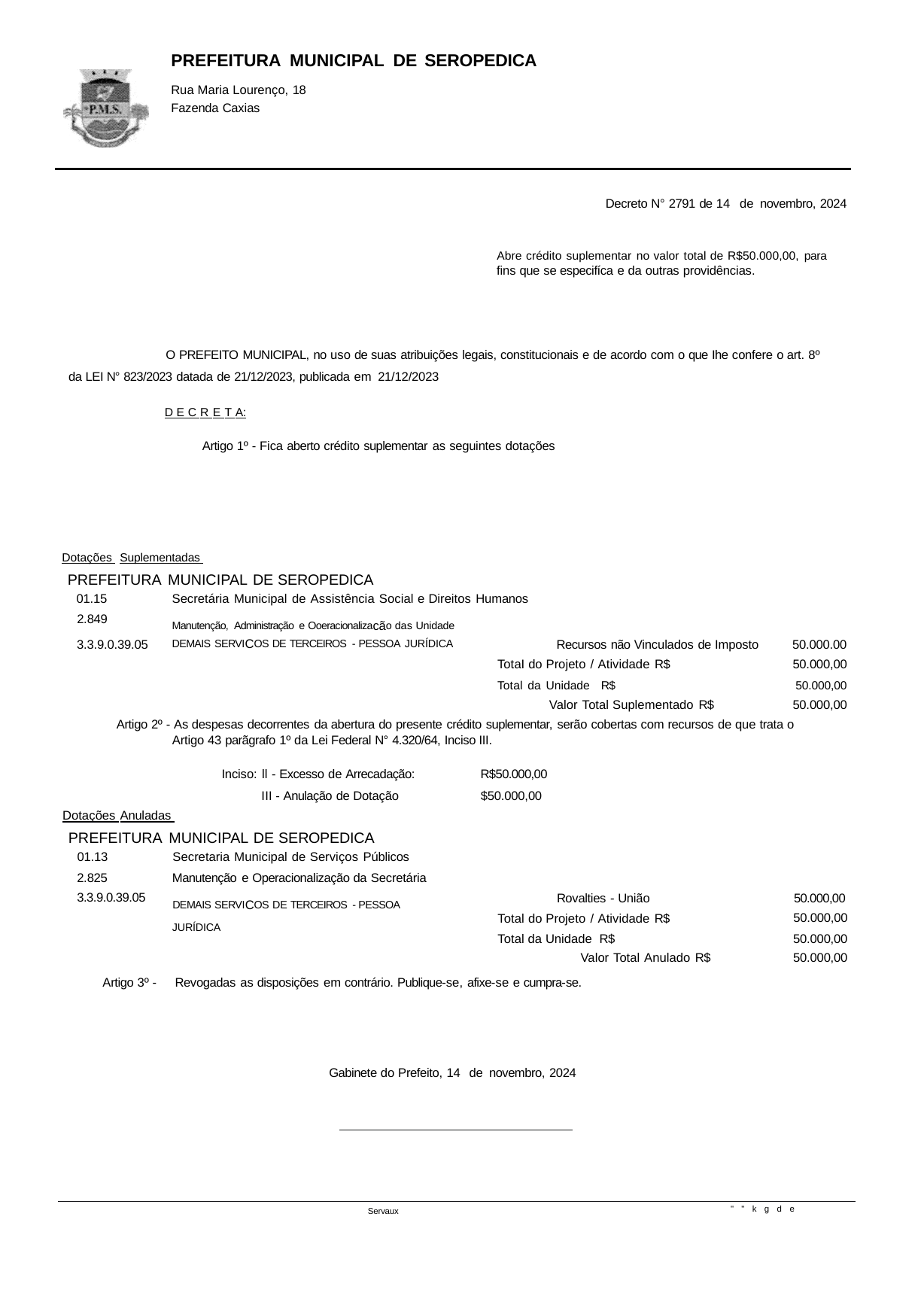

PREFEITURA MUNICIPAL DE SEROPEDICA
Rua Maria Lourenço, 18 Fazenda Caxias
Decreto N° 2791 de 14 de novembro, 2024
Abre crédito suplementar no valor total de R$50.000,00, para
fins que se especifíca e da outras providências.
O PREFEITO MUNICIPAL, no uso de suas atribuições legais, constitucionais e de acordo com o que Ihe confere o art. 8º da LEI N° 823/2023 datada de 21/12/2023, publicada em 21/12/2023

D E C R E T A:

Artigo 1º - Fica aberto crédito suplementar as seguintes dotações
Dotações Suplementadas
PREFEITURA MUNICIPAL DE SEROPEDICA
| 01.15 | Secretária Municipal de Assistência Social e Direitos Humanos |  |  |
| --- | --- | --- | --- |
| 2.849 | Manutenção, Administração e Ooeracionalizacão das Unidade |  |  |
| 3.3.9.0.39.05 | DEMAIS SERVICOS DE TERCEIROS - PESSOA JURÍDICA | Recursos não Vinculados de Imposto | 50.000.00 |
| TotaI do Projeto / Atividade R$ |  |  | 50.000,00 |
| Total da Unidade R$ |  |  | 50.000,00 |
| Valor Total Suplementado R$ |  |  | 50.000,00 |
Artigo 2º - As despesas decorrentes da abertura do presente crédito suplementar, serão cobertas com recursos de que trata o Artigo 43 parãgrafo 1º da Lei Federal N° 4.320/64, Inciso III.
R$50.000,00
$50.000,00
Inciso: ll - Excesso de Arrecadação: III - Anulação de Dotação
Dotações Anuladas
PREFEITURA MUNICIPAL DE SEROPEDICA
01.13
2.825
3.3.9.0.39.05
Secretaria Municipal de Serviços Públicos Manutenção e Operacionalização da Secretária
DEMAIS SERVICOS DE TERCEIROS - PESSOA JURÍDICA
Rovalties - União
50.000,00
| Total do Projeto / Atividade R$ | 50.000,00 |
| --- | --- |
| Total da Unidade R$ | 50.000,00 |
| Valor Total Anulado R$ | 50.000,00 |
Artigo 3º -
Revogadas as disposições em contrário. Publique-se, afixe-se e cumpra-se.
Gabinete do Prefeito, 14 de novembro, 2024
""kgde
Servaux